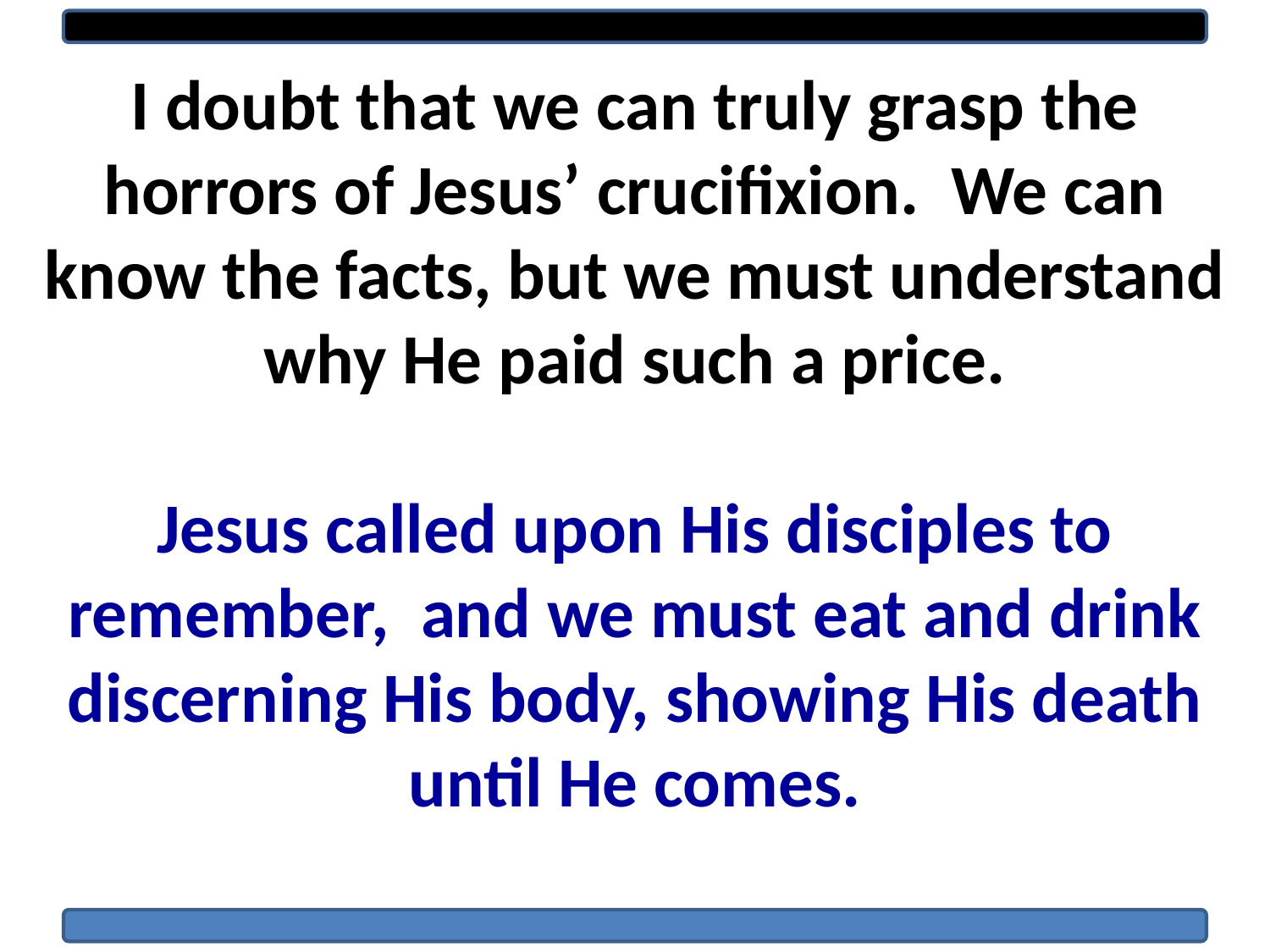

I doubt that we can truly grasp the horrors of Jesus’ crucifixion.  We can know the facts, but we must understand why He paid such a price.

Jesus called upon His disciples to remember,  and we must eat and drink discerning His body, showing His death until He comes.